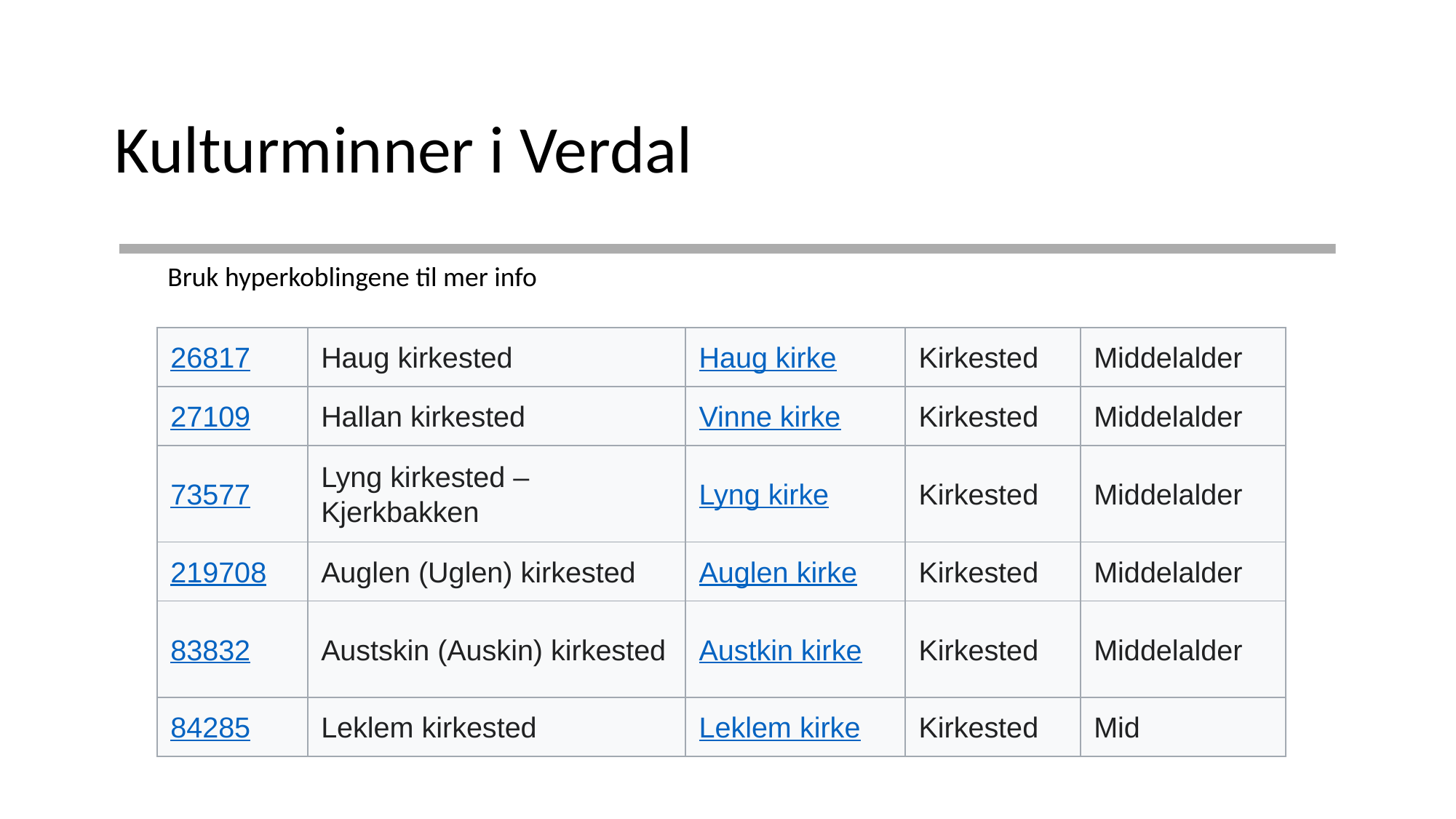

# Kulturminner i Verdal

Bruk hyperkoblingene til mer info
| 26817 | Haug kirkested | Haug kirke | Kirkested | Middelalder |
| --- | --- | --- | --- | --- |
| 27109 | Hallan kirkested | Vinne kirke | Kirkested | Middelalder |
| 73577 | Lyng kirkested – Kjerkbakken | Lyng kirke | Kirkested | Middelalder |
| 219708 | Auglen (Uglen) kirkested | Auglen kirke | Kirkested | Middelalder |
| 83832 | Austskin (Auskin) kirkested | Austkin kirke | Kirkested | Middelalder |
| 84285 | Leklem kirkested | Leklem kirke | Kirkested | Mid |